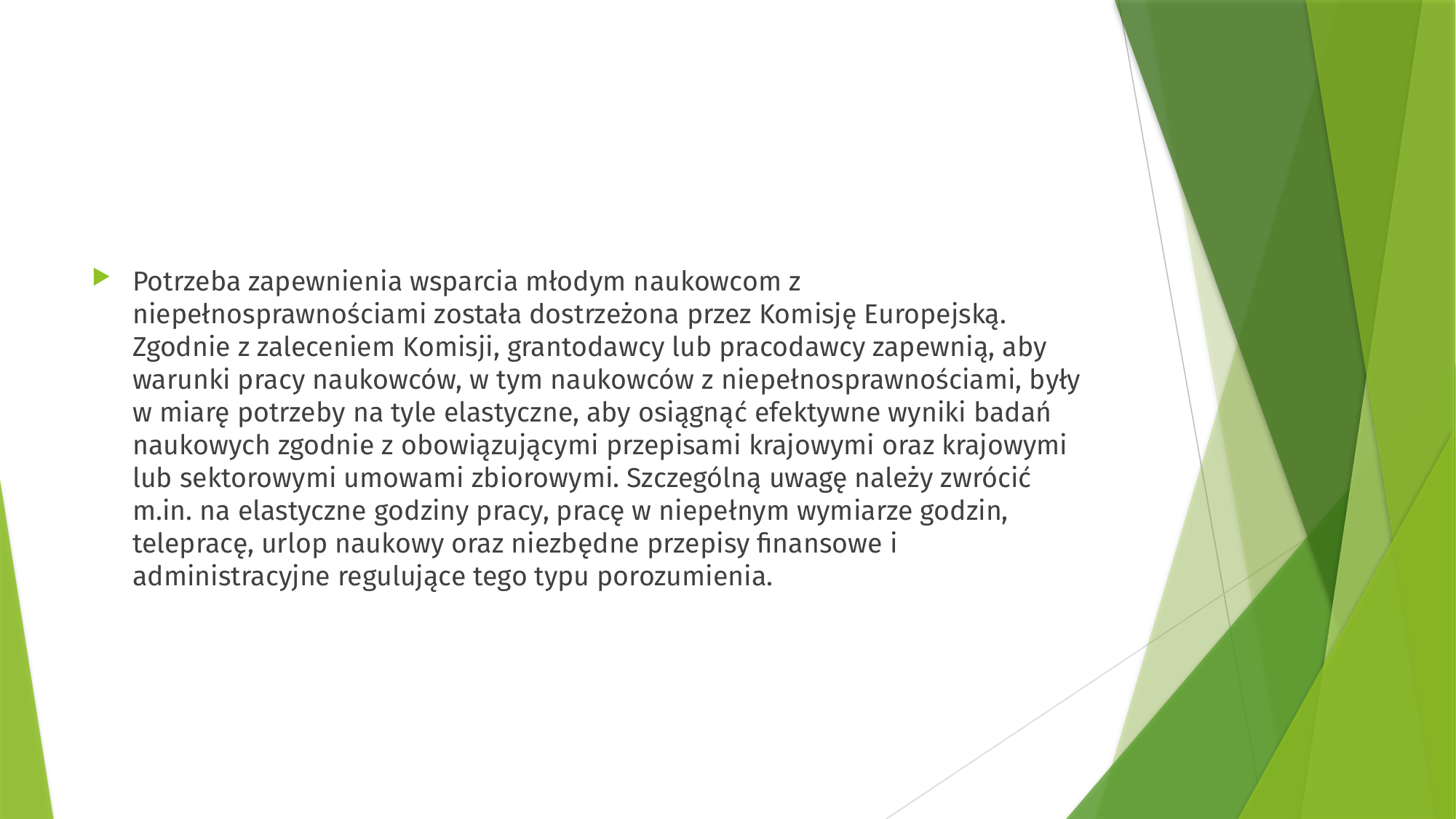

#
Potrzeba zapewnienia wsparcia młodym naukowcom z niepełnosprawnościami została dostrzeżona przez Komisję Europejską. Zgodnie z zaleceniem Komisji, grantodawcy lub pracodawcy zapewnią, aby warunki pracy naukowców, w tym naukowców z niepełnosprawnościami, były w miarę potrzeby na tyle elastyczne, aby osiągnąć efektywne wyniki badań naukowych zgodnie z obowiązującymi przepisami krajowymi oraz krajowymi lub sektorowymi umowami zbiorowymi. Szczególną uwagę należy zwrócić m.in. na elastyczne godziny pracy, pracę w niepełnym wymiarze godzin, telepracę, urlop naukowy oraz niezbędne przepisy finansowe i administracyjne regulujące tego typu porozumienia.